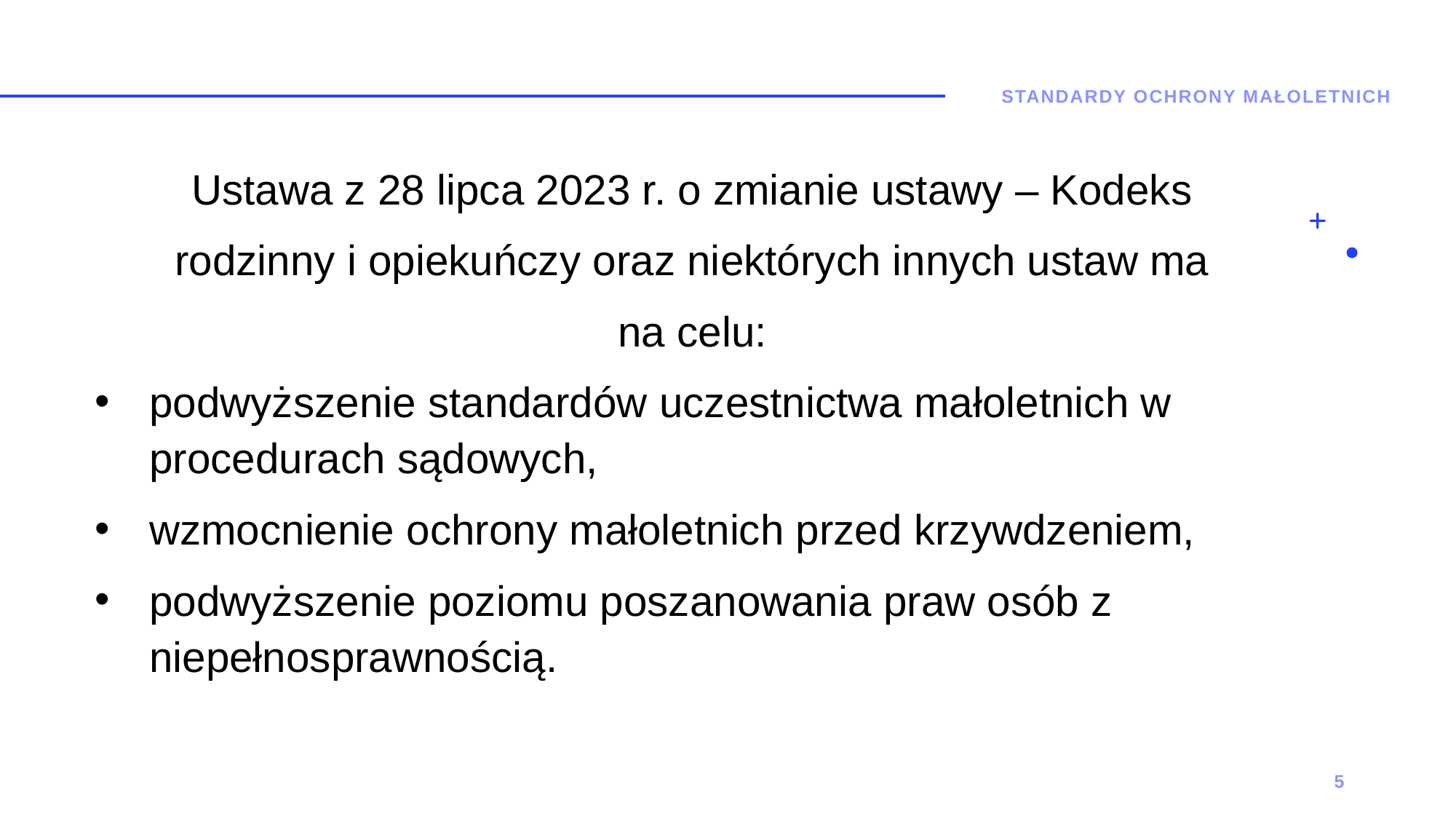

Standardy Ochrony Małoletnich
Ustawa z 28 lipca 2023 r. o zmianie ustawy – Kodeks
rodzinny i opiekuńczy oraz niektórych innych ustaw ma
na celu:
podwyższenie standardów uczestnictwa małoletnich w procedurach sądowych,
wzmocnienie ochrony małoletnich przed krzywdzeniem,
podwyższenie poziomu poszanowania praw osób z niepełnosprawnością.
5